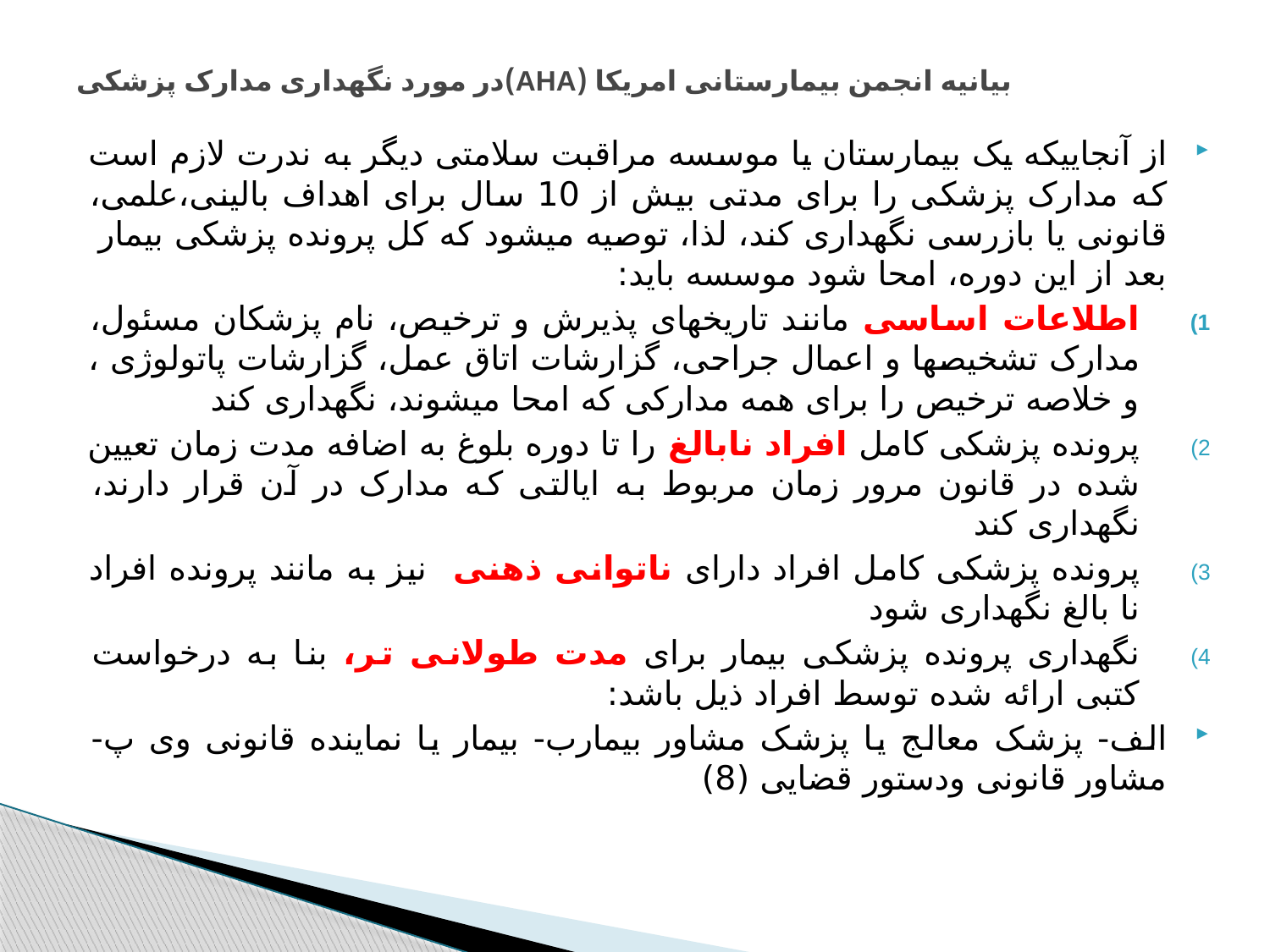

# بیانیه انجمن بیمارستانی امریکا (AHA)در مورد نگهداری مدارک پزشکی
از آنجاییکه یک بیمارستان یا موسسه مراقبت سلامتی دیگر به ندرت لازم است که مدارک پزشکی را برای مدتی بیش از 10 سال برای اهداف بالینی،علمی، قانونی یا بازرسی نگهداری کند، لذا، توصیه میشود که کل پرونده پزشکی بیمار  بعد از این دوره، امحا شود موسسه باید:
اطلاعات اساسی مانند تاریخهای پذیرش و ترخیص، نام پزشکان مسئول، مدارک تشخیصها و اعمال جراحی، گزارشات اتاق عمل، گزارشات پاتولوژی ، و خلاصه ترخیص را برای همه مدارکی که امحا میشوند، نگهداری کند
پرونده پزشکی کامل افراد نابالغ را تا دوره بلوغ به اضافه مدت زمان تعیین شده در قانون مرور زمان مربوط به ایالتی که مدارک در آن قرار دارند، نگهداری کند
پرونده پزشکی کامل افراد دارای ناتوانی ذهنی  نیز به مانند پرونده افراد نا بالغ نگهداری شود
نگهداری پرونده پزشکی بیمار برای مدت طولانی تر، بنا به درخواست کتبی ارائه شده توسط افراد ذیل باشد:
الف- پزشک معالج یا پزشک مشاور بیمارب- بیمار یا نماینده قانونی وی پ- مشاور قانونی ودستور قضایی (8)